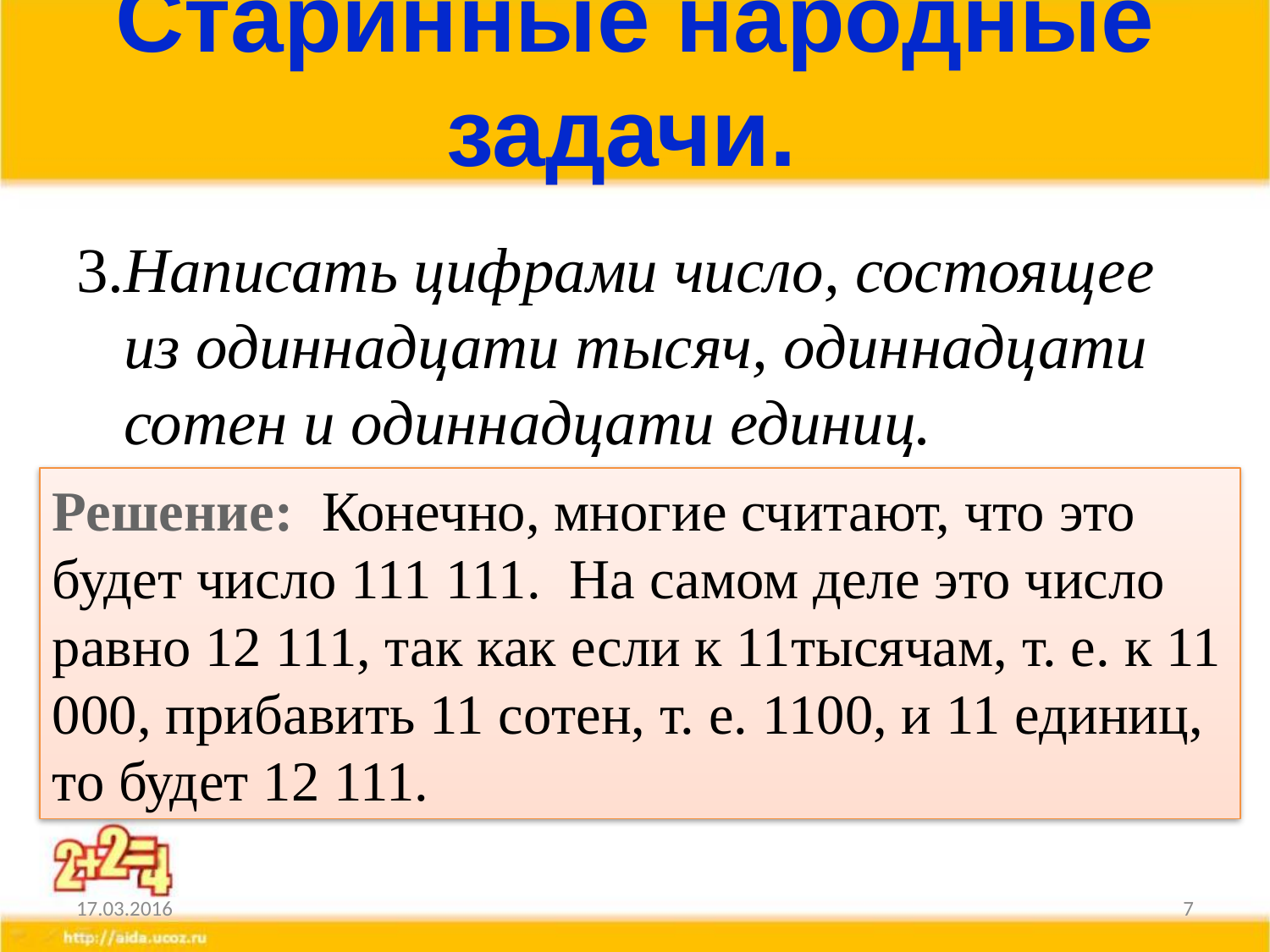

# Старинные народные задачи.
3.Написать цифрами число, состоящее из одиннадцати тысяч, одиннадцати сотен и одиннадцати единиц.
Решение:  Конечно, многие считают, что это будет число 111 111.  На самом деле это число равно 12 111, так как если к 11тысячам, т. е. к 11 000, прибавить 11 сотен, т. е. 1100, и 11 единиц, то будет 12 111.
17.03.2016
7